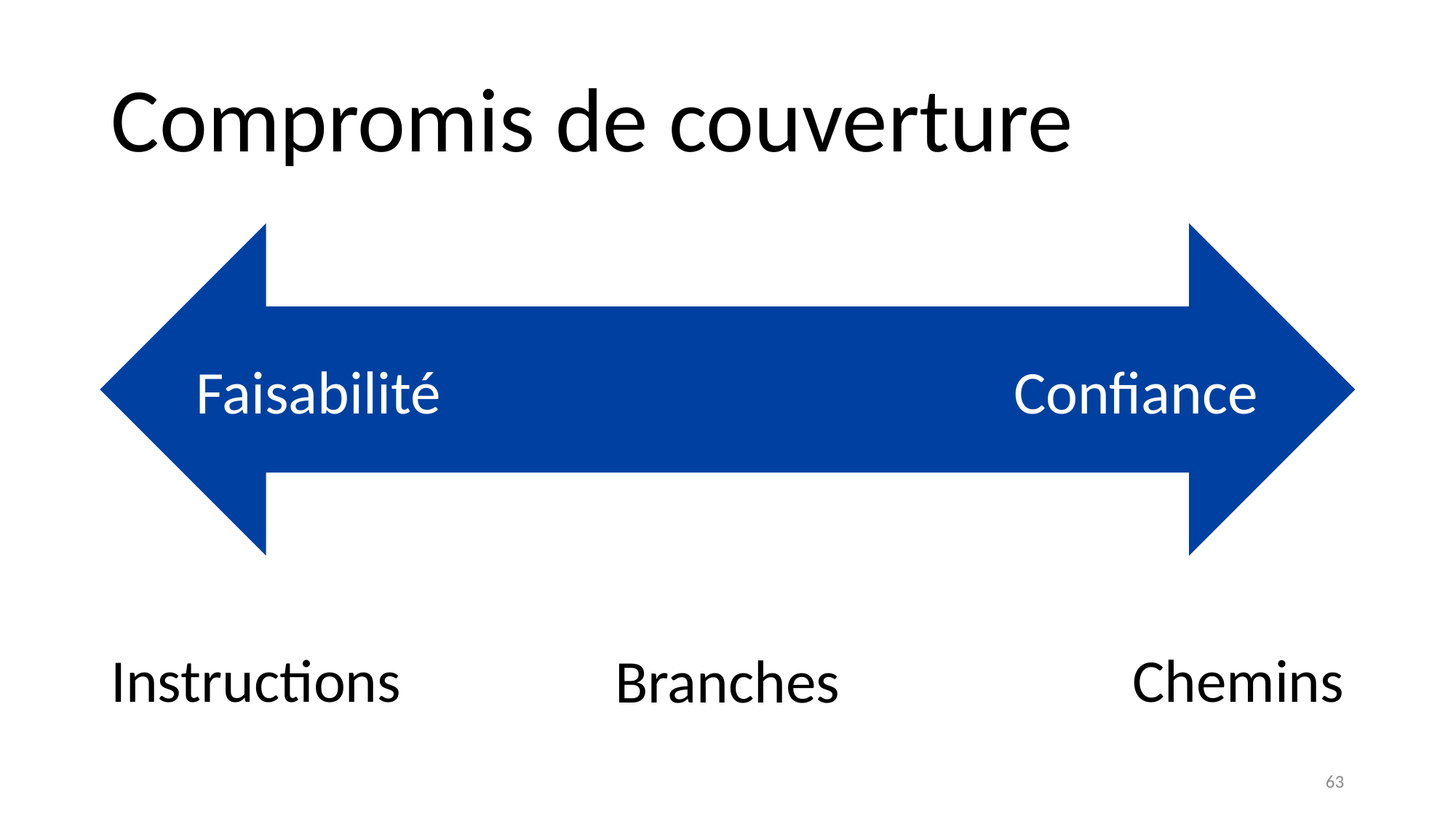

# Compromis de couverture
Faisabilité                                          Confiance
Chemins
Instructions
Branches
63